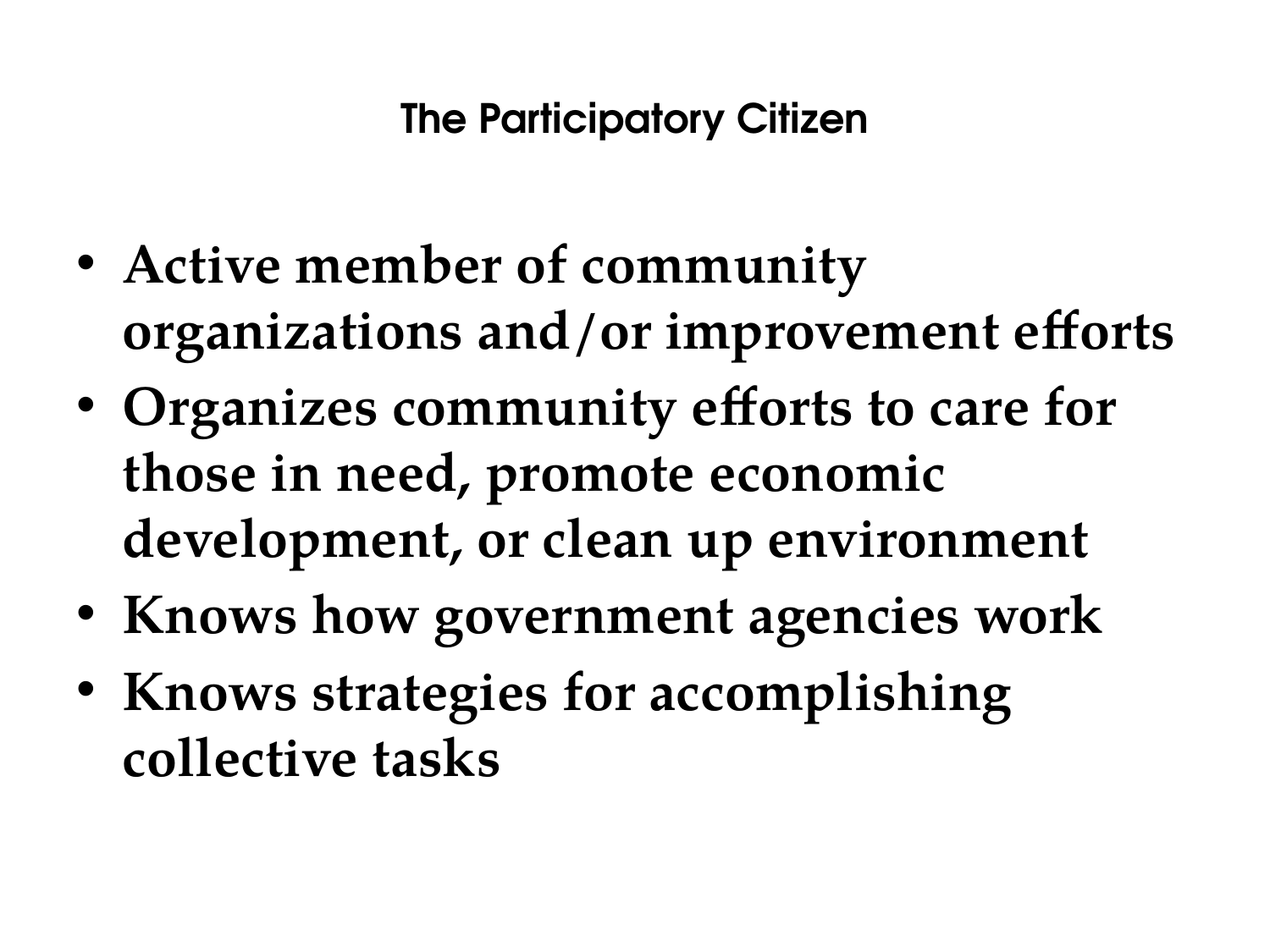

# The Participatory Citizen
Active member of community organizations and/or improvement efforts
Organizes community efforts to care for those in need, promote economic development, or clean up environment
Knows how government agencies work
Knows strategies for accomplishing collective tasks